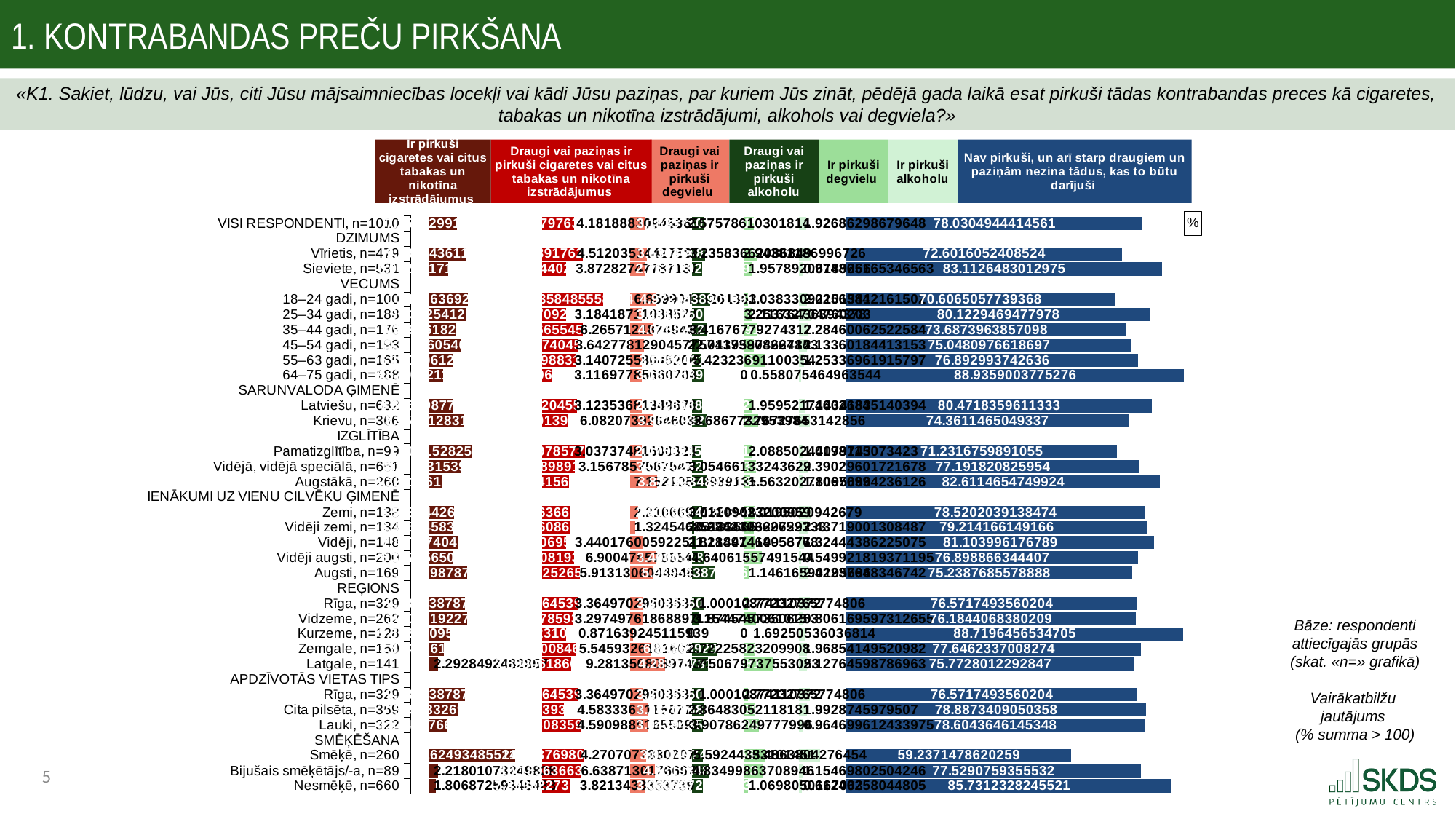

1. Kontrabandas preču pirkšana
«K1. Sakiet, lūdzu, vai Jūs, citi Jūsu mājsaimniecības locekļi vai kādi Jūsu paziņas, par kuriem Jūs zināt, pēdējā gada laikā esat pirkuši tādas kontrabandas preces kā cigaretes, tabakas un nikotīna izstrādājumi, alkohols vai degviela?»

### Chart: %

| Category | . | Ir pirkuši cigaretes vai citus tabakas un nikotīna izstrādājumus* | . | Draugi vai paziņas ir pirkuši cigaretes vai citus tabakas un nikotīna izstrādājumus** | . | Draugi vai paziņas ir pirkuši degvielu*** | . | Draugi vai paziņas ir pirkuši alkoholu*** | . | Ir pirkuši degvielu | . | Ir pirkuši alkoholu | . | Nav pirkuši, un arī starp draugiem un paziņām nezina tādus, kas to būtu darījuši  |
|---|---|---|---|---|---|---|---|---|---|---|---|---|---|---|
| VISI RESPONDENTI, n=1010 | 5.0 | 7.254629912709797 | 22.370304942537345 | 8.556979763413457 | 14.678868792411913 | 4.1818883094536545 | 12.099462499520712 | 3.182573070080148 | 10.661126224351122 | 2.575786103018135 | 11.93101127251239 | 1.9268629867964822 | 10.559517440848913 | 78.03049444145607 |
| DZIMUMS | None | None | None | None | None | None | None | None | None | None | None | None | None | None |
| Vīrietis, n=479 | 5.0 | 9.596243611830085 | 20.028691243417057 | 10.85391762026868 | 12.38193093555669 | 4.512035144275965 | 11.7693156646984 | 3.6303668164503855 | 10.213332477980885 | 3.2358366208684854 | 11.270960754662038 | 2.943811869967258 | 9.542568557678138 | 72.60160524085244 |
| Sieviete, n=531 | 5.0 | 5.0625717108370765 | 24.562363144410064 | 6.4067440220514005 | 16.82910453377397 | 3.8728274778713736 | 12.408523331102993 | 2.763379265889916 | 11.080320028541355 | 1.9578920618926612 | 12.548905313637864 | 0.9748651653465628 | 11.511515262298833 | 83.11264830129753 |
| VECUMS | None | None | None | None | None | None | None | None | None | None | None | None | None | None |
| 18–24 gadi, n=100 | 5.0 | 10.15263692058815 | 19.47229793465899 | 16.23584855582537 | 7.0 | 6.859904842613634 | 9.421445966360732 | 4.972183890169341 | 8.87151540426193 | 1.0383309210154084 | 13.468466454515116 | 2.02563842161502 | 10.460742006030376 | 70.60650577393683 |
| 25–34 gadi, n=188 | 5.0 | 9.636254127596201 | 19.988680727650937 | 6.366570926385973 | 16.8692776294394 | 3.1841871103857753 | 13.097163698588592 | 3.231485016595324 | 10.612214277835946 | 2.1163270476020313 | 12.390470327928494 | 3.253764363943784 | 9.232616063701611 | 80.1229469477978 |
| 35–44 gadi, n=176 | 5.0 | 6.9293618289584655 | 22.695573026288674 | 10.7566554530416 | 12.479193102783771 | 6.265712187494311 | 10.015638621480054 | 4.0268712283359145 | 9.816828066095356 | 3.416767792743172 | 11.090029582787352 | 2.284600625225839 | 10.201779802419557 | 73.68739638570983 |
| 45–54 gadi, n=193 | 5.0 | 8.363260540988062 | 21.26167431425908 | 9.73057404539547 | 13.505274510429901 | 3.64277812904577 | 12.638572679928597 | 2.0139597466785264 | 11.829739547752744 | 2.5741738082241445 | 11.93262356730638 | 2.13360184413153 | 10.352778583513865 | 75.04809766186972 |
| 55–63 gadi, n=165 | 5.0 | 6.1409061234139815 | 23.48402873183316 | 9.108298831281335 | 14.127549724544036 | 3.140725580452055 | 13.14062522852231 | 2.5680421840254968 | 11.275657110405774 | 5.423236911003544 | 9.08356046452698 | 1.2533696191579675 | 11.233010808487428 | 76.89299374263601 |
| 64–75 gadi, n=188 | 5.0 | 3.67900211943047 | 25.94593273581667 | 2.6675106358731804 | 20.568337919952192 | 3.116977856607041 | 13.164372952367325 | 3.1832589204873787 | 10.660440373943892 | 0.0 | 14.506797375530525 | 0.5580754649635435 | 11.928304962681851 | 88.93590037752756 |
| SARUNVALODA ĢIMENĒ | None | None | None | None | None | None | None | None | None | None | None | None | None | None |
| Latviešu, n=632 | 5.0 | 6.375398778843644 | 23.249536076403494 | 9.336420455830854 | 13.899428099994516 | 3.1235368134967647 | 13.157813995477602 | 2.7826088917452054 | 11.061090402686066 | 1.9595217143418329 | 12.547275661188692 | 1.4602684514039375 | 11.026111976241458 | 80.47183596113328 |
| Krievu, n=366 | 5.0 | 8.95501283128005 | 20.66992202396709 | 6.706901393575572 | 16.5289471622498 | 6.082073926460342 | 10.199276882514024 | 3.952293209579028 | 9.891406084852242 | 3.6867732953984005 | 10.820024080132125 | 2.7672765314285597 | 9.719103896216836 | 74.36114650493366 |
| IZGLĪTĪBA | None | None | None | None | None | None | None | None | None | None | None | None | None | None |
| Pamatizglītība, n=99 | 5.0 | 11.091528258326106 | 18.533406596921033 | 11.399785775921128 | 11.836062779904243 | 3.037374816003232 | 13.243975992971134 | 2.475054571544128 | 11.368644722887142 | 2.08850244079743 | 12.418294934733094 | 1.0198115073422975 | 11.466568920303096 | 71.23167598910551 |
| Vidējā, vidējā speciālā, n=651 | 5.0 | 8.268631539740937 | 21.356303315506203 | 8.726489891260051 | 14.509358664565319 | 3.1567857567546973 | 13.124565052219669 | 3.009024295107352 | 10.83467499932392 | 3.0546613324362935 | 11.452136043094232 | 2.39029601721678 | 10.096084410428615 | 77.19182082595397 |
| Augstākā, n=260 | 5.0 | 3.3241961251108774 | 26.300738730136263 | 7.092241566685263 | 16.143606989140107 | 7.152105599891353 | 9.129245209083013 | 3.8739234897713675 | 9.969775804659903 | 1.5632027809568603 | 12.943594594573664 | 1.1067099423612574 | 11.379670485284137 | 82.61146547499239 |
| IENĀKUMI UZ VIENU CILVĒKU ĢIMENĒ | None | None | None | None | None | None | None | None | None | None | None | None | None | None |
| Zemi, n=138 | 5.0 | 6.548044269967236 | 23.076890585279905 | 7.486363662219164 | 15.749484893606207 | 2.210669463809591 | 14.070681345164775 | 2.809958442452465 | 11.033740851978806 | 3.0110902320095914 | 11.495707143520933 | 3.019502094267902 | 9.466878333377494 | 78.52020391384738 |
| Vidēji zemi, n=134 | 5.0 | 6.315545834038842 | 23.309389021208297 | 7.5498608627467325 | 15.685987693078637 | 1.3245468513356478 | 14.95680395763872 | 0.6864326207297328 | 13.157266673701539 | 2.52742103626523 | 11.979376339265295 | 2.4371900130848694 | 10.049190414560526 | 79.214166149166 |
| Vidēji, n=148 | 5.0 | 7.467774040055464 | 22.157160815191677 | 6.319006950299403 | 16.916841605525967 | 3.4401760059225066 | 12.84117480305186 | 1.288974640587779 | 12.554724653843492 | 2.8114414199567577 | 11.695355955573767 | 1.324443862250752 | 11.161936565394644 | 81.10399617678898 |
| Vidēji augsti, n=200 | 5.0 | 6.357256508439974 | 23.267678346807166 | 8.615908193166483 | 14.619940362658888 | 6.900478578654699 | 9.380872230319667 | 3.4000818855320056 | 10.443617408899264 | 4.640615574915443 | 9.866181800615081 | 0.5499218193711954 | 11.9364586082742 | 76.89886634440695 |
| Augsti, n=169 | 5.0 | 10.019878707189966 | 19.605056148057173 | 10.107252657147363 | 13.128595898678007 | 5.913130604484693 | 10.368220204489674 | 5.989543878136523 | 7.854155416294748 | 1.1461659019569597 | 13.360631473573566 | 2.422376483467415 | 10.06400394417798 | 75.23876855788875 |
| REĢIONS | None | None | None | None | None | None | None | None | None | None | None | None | None | None |
| Rīga, n=329 | 5.0 | 9.380338787990878 | 20.24459606725626 | 9.76396453901837 | 13.471884016807001 | 3.3649702950353753 | 12.916380513938991 | 3.2085350398529857 | 10.635164254578285 | 1.000108741103721 | 13.506688634426803 | 2.7723276577480562 | 9.71405276989734 | 76.57174935602039 |
| Vidzeme, n=262 | 5.0 | 10.031192279669241 | 19.5937425755779 | 8.337378593290728 | 14.898469962534643 | 3.297497618688965 | 12.983853190285402 | 1.8745457350625343 | 11.969153559368737 | 3.1544740061015024 | 11.352323369429023 | 0.8061695973126554 | 11.68021083033274 | 76.18440683802085 |
| Kurzeme, n=128 | 5.0 | 5.552420952245726 | 24.072513903001415 | 6.32762310403508 | 16.90822545179029 | 0.8716392451159389 | 15.409711563858428 | 0.0 | 13.843699294431271 | 0.0 | 14.506797375530525 | 1.6925053603681361 | 10.79387506727726 | 88.71964565347047 |
| Zemgale, n=150 | 5.0 | 3.854406105589401 | 25.77052874965774 | 8.864700846041059 | 14.371147709784312 | 5.545932618160226 | 10.73541819081414 | 6.8436992944312705 | 7.0 | 2.72225823209908 | 11.784539143431445 | 1.9685414952098235 | 10.517838932435572 | 77.64623370082742 |
| Latgale, n=141 | 5.0 | 2.2928492482857017 | 27.33208560696144 | 7.699061866393707 | 15.536786689431663 | 9.281350808974366 | 7.0 | 4.28915731668781 | 9.554541977743462 | 7.506797375530525 | 7.0 | 2.1276459878696325 | 10.358734439775763 | 75.77280122928465 |
| APDZĪVOTĀS VIETAS TIPS | None | None | None | None | None | None | None | None | None | None | None | None | None | None |
| Rīga, n=329 | 5.0 | 9.380338787990878 | 20.24459606725626 | 9.76396453901837 | 13.471884016807001 | 3.3649702950353753 | 12.916380513938991 | 3.2085350398529857 | 10.635164254578285 | 1.000108741103721 | 13.506688634426803 | 2.7723276577480562 | 9.71405276989734 | 76.57174935602039 |
| Cita pilsēta, n=359 | 5.0 | 7.385883269223511 | 22.239051586023628 | 5.807793936032732 | 17.42805461979264 | 4.583336311667727 | 11.69801449730664 | 3.282086834193391 | 10.56161246023788 | 2.8648305211818137 | 11.641966854348711 | 1.9928745979506977 | 10.493505829694698 | 78.88734090503576 |
| Lauki, n=322 | 5.0 | 4.874357669886656 | 24.750577185360484 | 10.365083591738674 | 12.870764964086696 | 4.590988516550981 | 11.690362292423385 | 3.043943509790049 | 10.79975578464122 | 3.9078624977799565 | 10.598934877750569 | 0.9646996124339746 | 11.52168081521142 | 78.60436461453476 |
| SMĒĶĒŠANA | None | None | None | None | None | None | None | None | None | None | None | None | None | None |
| Smēķē, n=260 | 5.0 | 22.62493485524714 | 7.0 | 11.188769804075237 | 12.047078751750133 | 4.270707738020696 | 12.01064307095367 | 3.0104974606856043 | 10.833201833745665 | 5.592443331014505 | 8.91435404451602 | 5.486380427645395 | 7.0 | 59.23714786202594 |
| Bijušais smēķētājs/-a, n=89 | 5.0 | 2.2180107324983753 | 27.406924122748766 | 10.183636632340272 | 13.052211923485098 | 6.638713017666761 | 9.642637791307607 | 4.6319348091323 | 9.211764485298971 | 4.834998637089464 | 9.67179873844106 | 1.1546980250424639 | 11.331682402602931 | 77.52907593555315 |
| Nesmēķē, n=660 | 5.0 | 1.8068725934648304 | 27.81806226178231 | 7.299822739319233 | 15.936025816506138 | 3.821343335373903 | 12.460007473600463 | 3.0606972086103186 | 10.783002085820952 | 1.069805016706301 | 13.436992358824224 | 0.6124025804480498 | 11.873977847197345 | 85.73123282455214 |
Bāze: respondenti attiecīgajās grupās (skat. «n=» grafikā)

Vairākatbilžu
jautājums
(% summa > 100)